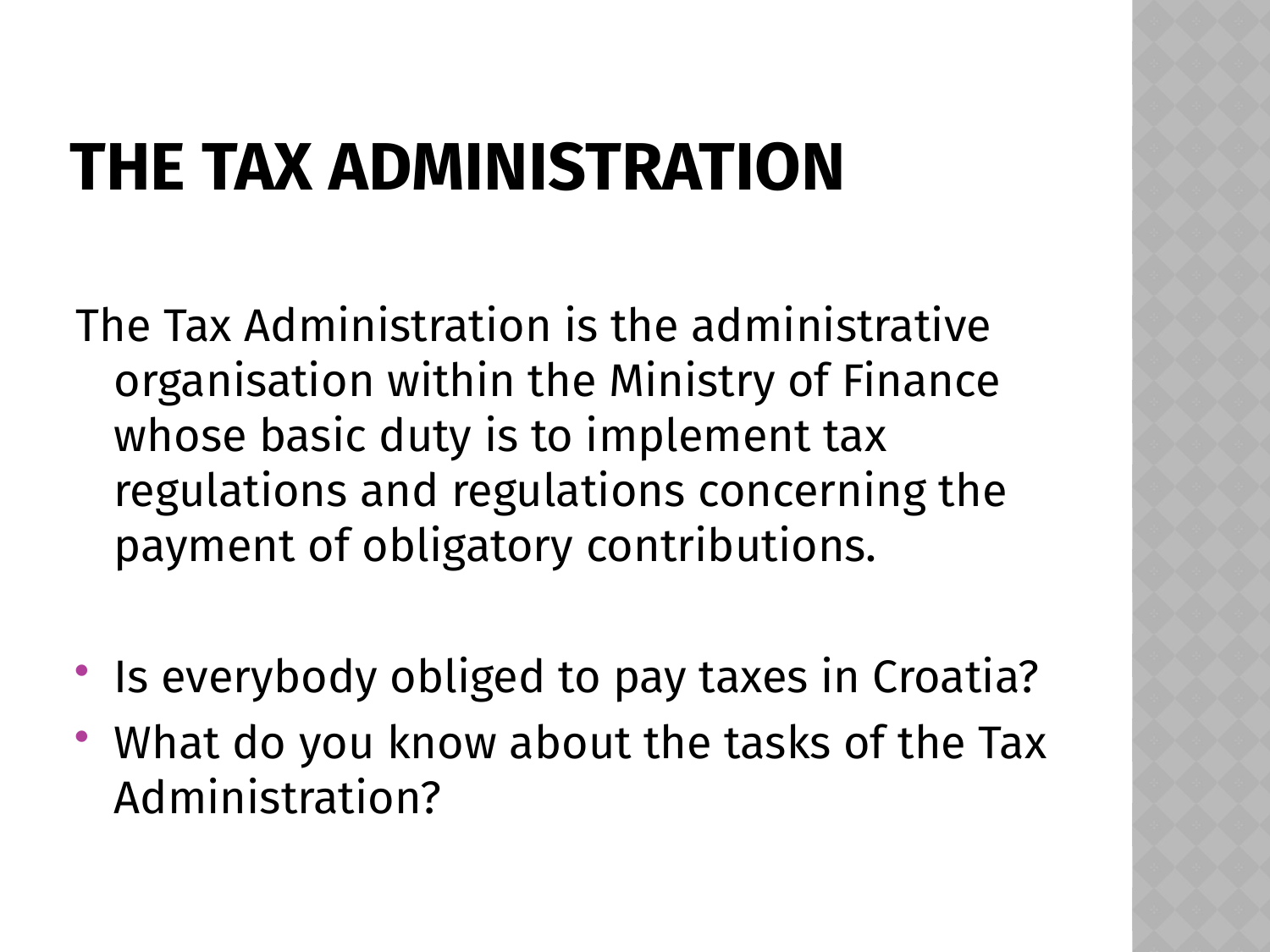

# The tax administration

The Tax Administration is the administrative organisation within the Ministry of Finance whose basic duty is to implement tax regulations and regulations concerning the payment of obligatory contributions.

Is everybody obliged to pay taxes in Croatia?
What do you know about the tasks of the Tax Administration?